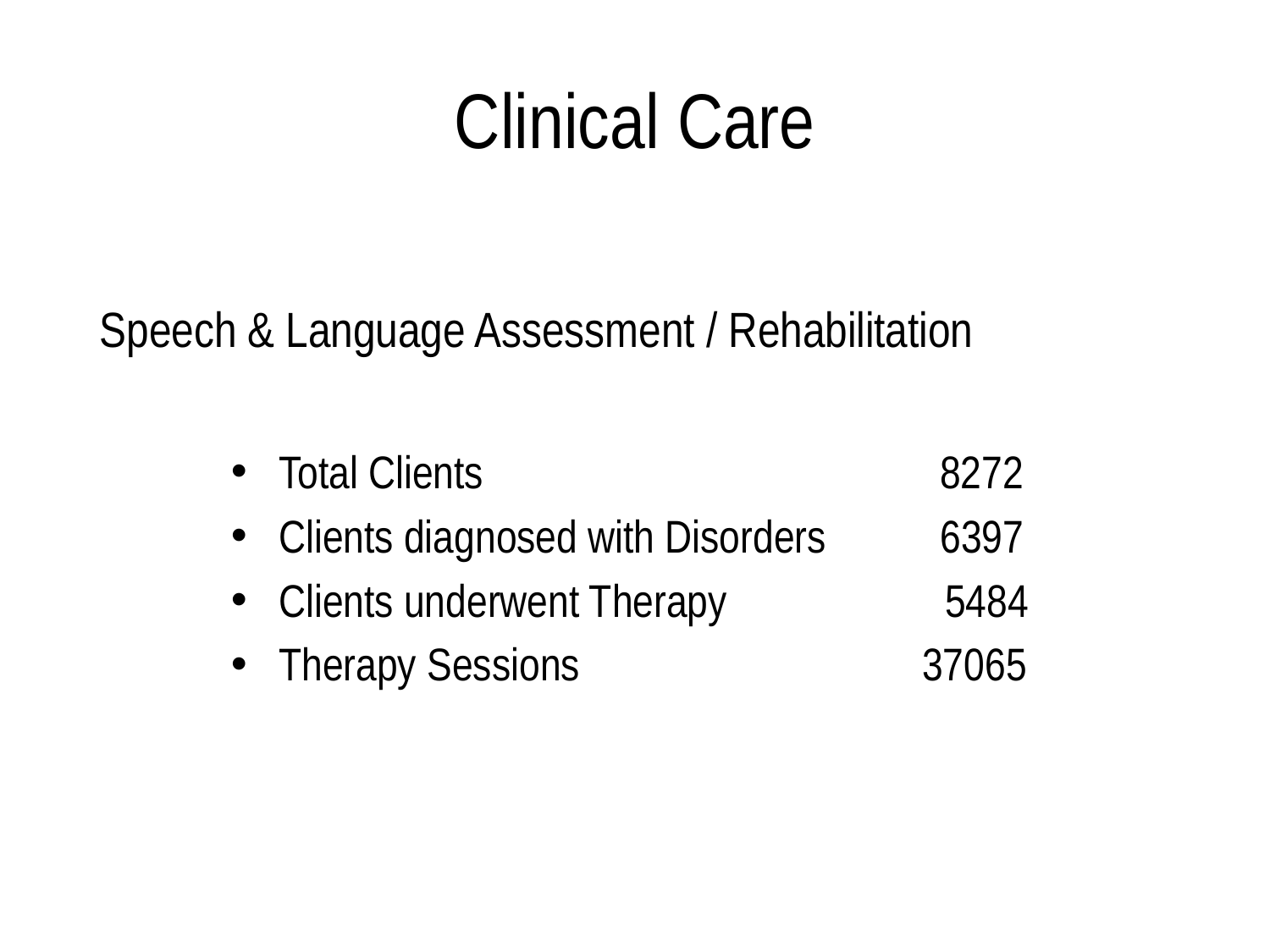

Clinical Care
# Speech & Language Assessment / Rehabilitation
Total Clients                                            8272
Clients diagnosed with Disorders           6397
Clients underwent Therapy                     5484
Therapy Sessions                                 37065